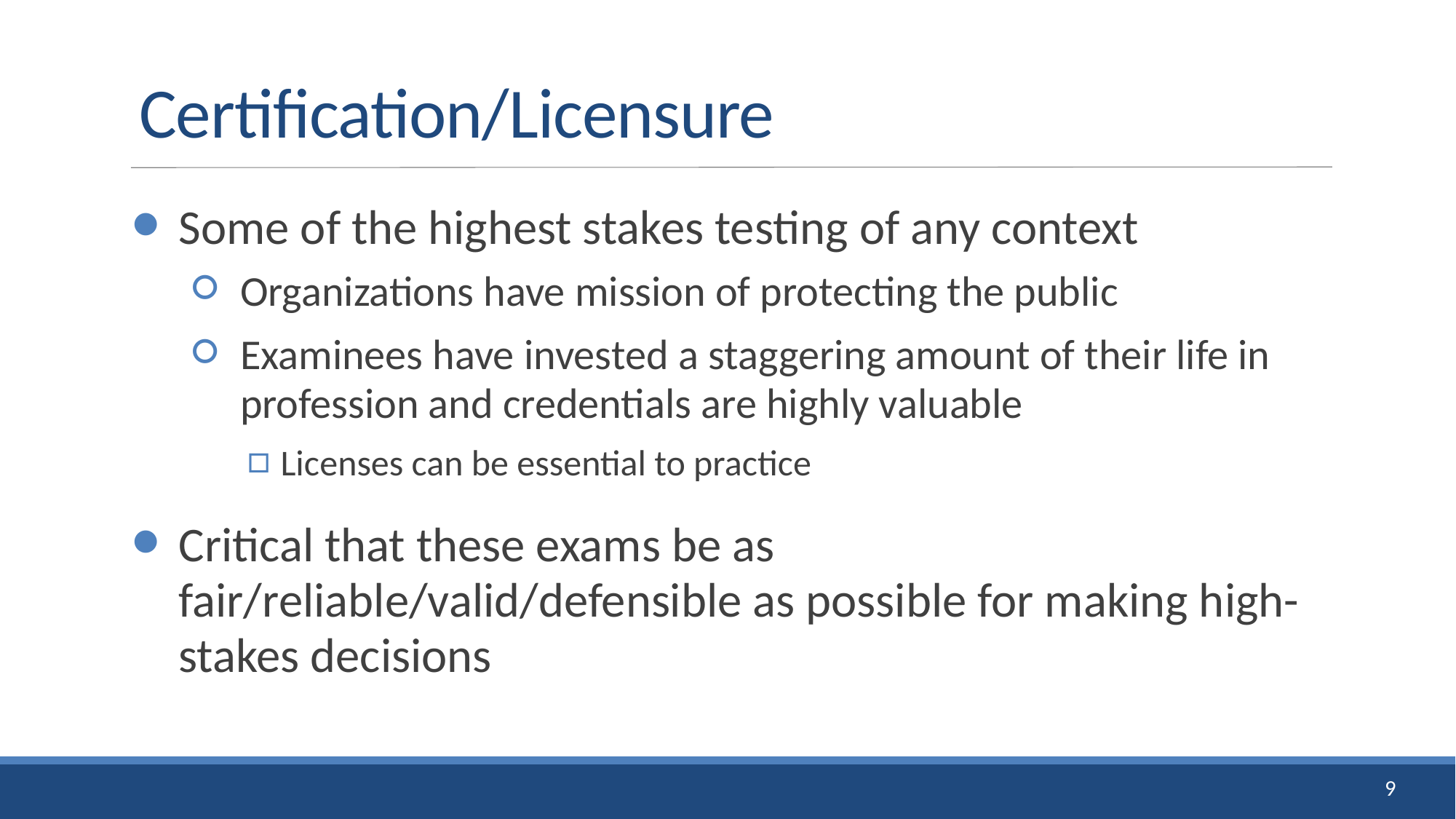

# Certification/Licensure
Some of the highest stakes testing of any context
Organizations have mission of protecting the public
Examinees have invested a staggering amount of their life in profession and credentials are highly valuable
Licenses can be essential to practice
Critical that these exams be as fair/reliable/valid/defensible as possible for making high-stakes decisions